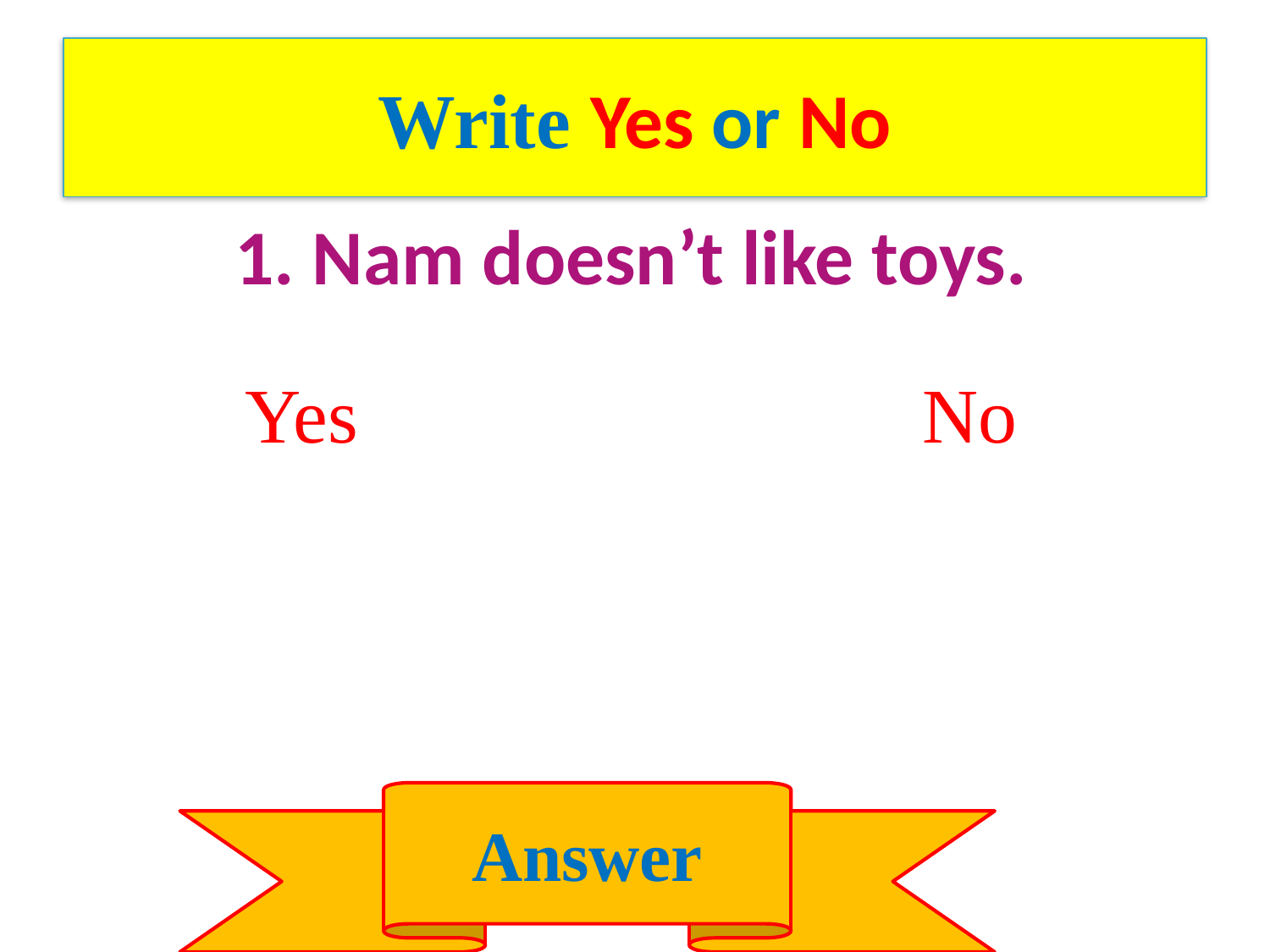

# Write Yes or No
1. Nam doesn’t like toys.
Yes
No
Answer